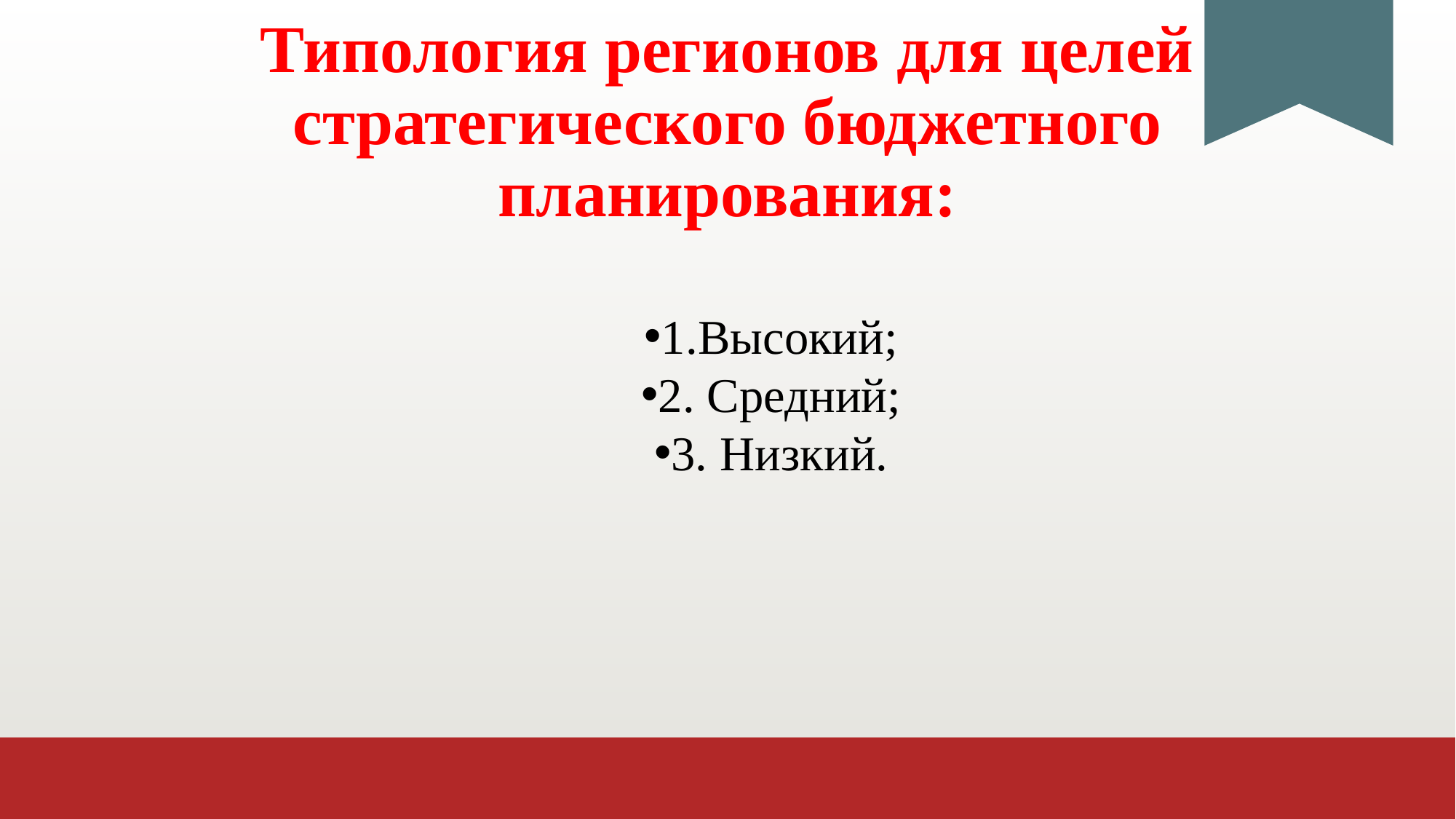

# Типология регионов для целей стратегического бюджетного планирования:
1.Высокий;
2. Средний;
3. Низкий.